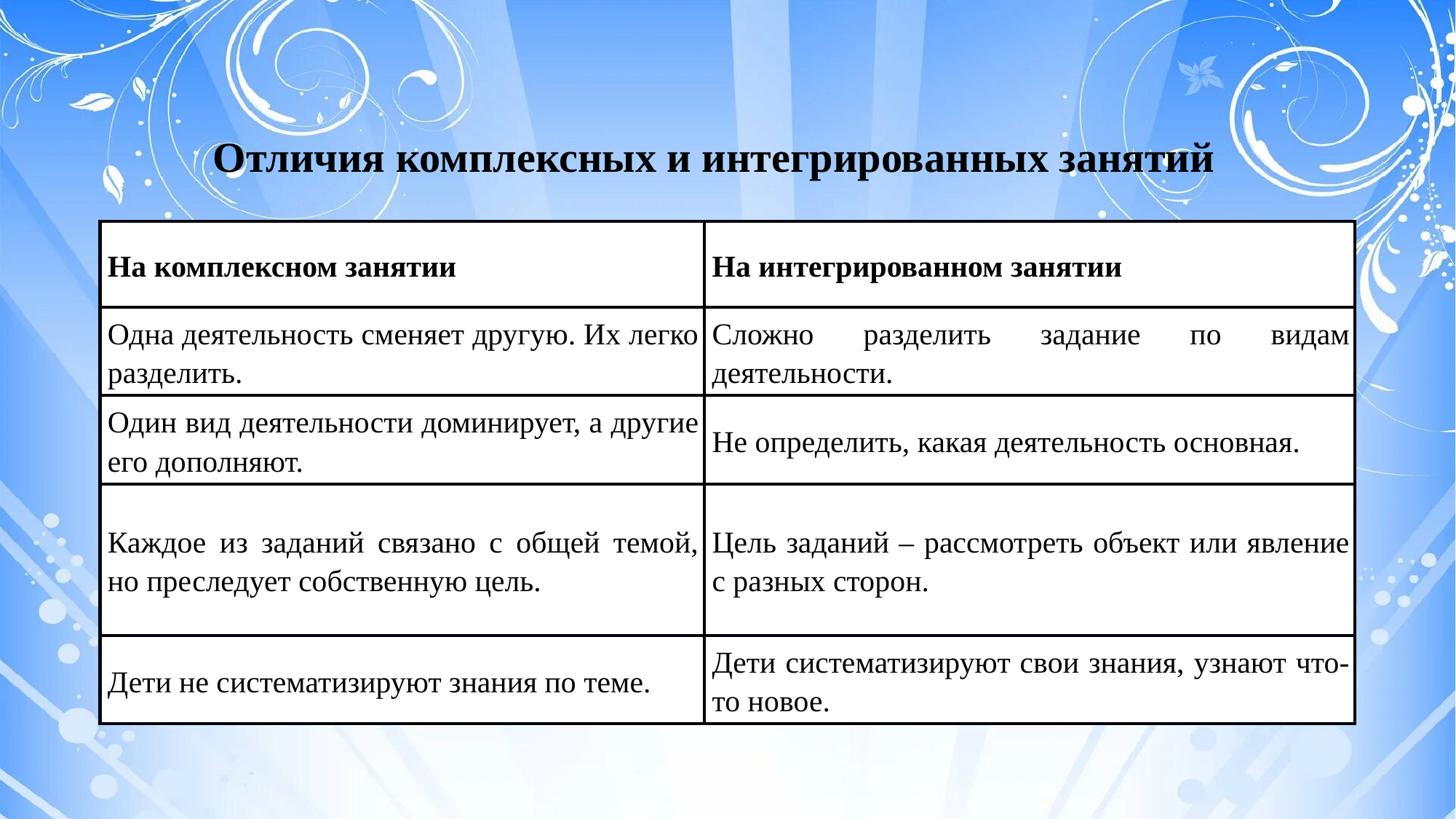

Отличия комплексных и интегрированных занятий
| На комплексном занятии | На интегрированном занятии |
| --- | --- |
| Одна деятельность сменяет другую. Их легко разделить. | Сложно разделить задание по видам деятельности. |
| Один вид деятельности доминирует, а другие его дополняют. | Не определить, какая деятельность основная. |
| Каждое из заданий связано с общей темой, но преследует собственную цель. | Цель заданий – рассмотреть объект или явление с разных сторон. |
| Дети не систематизируют знания по теме. | Дети систематизируют свои знания, узнают что-то новое. |